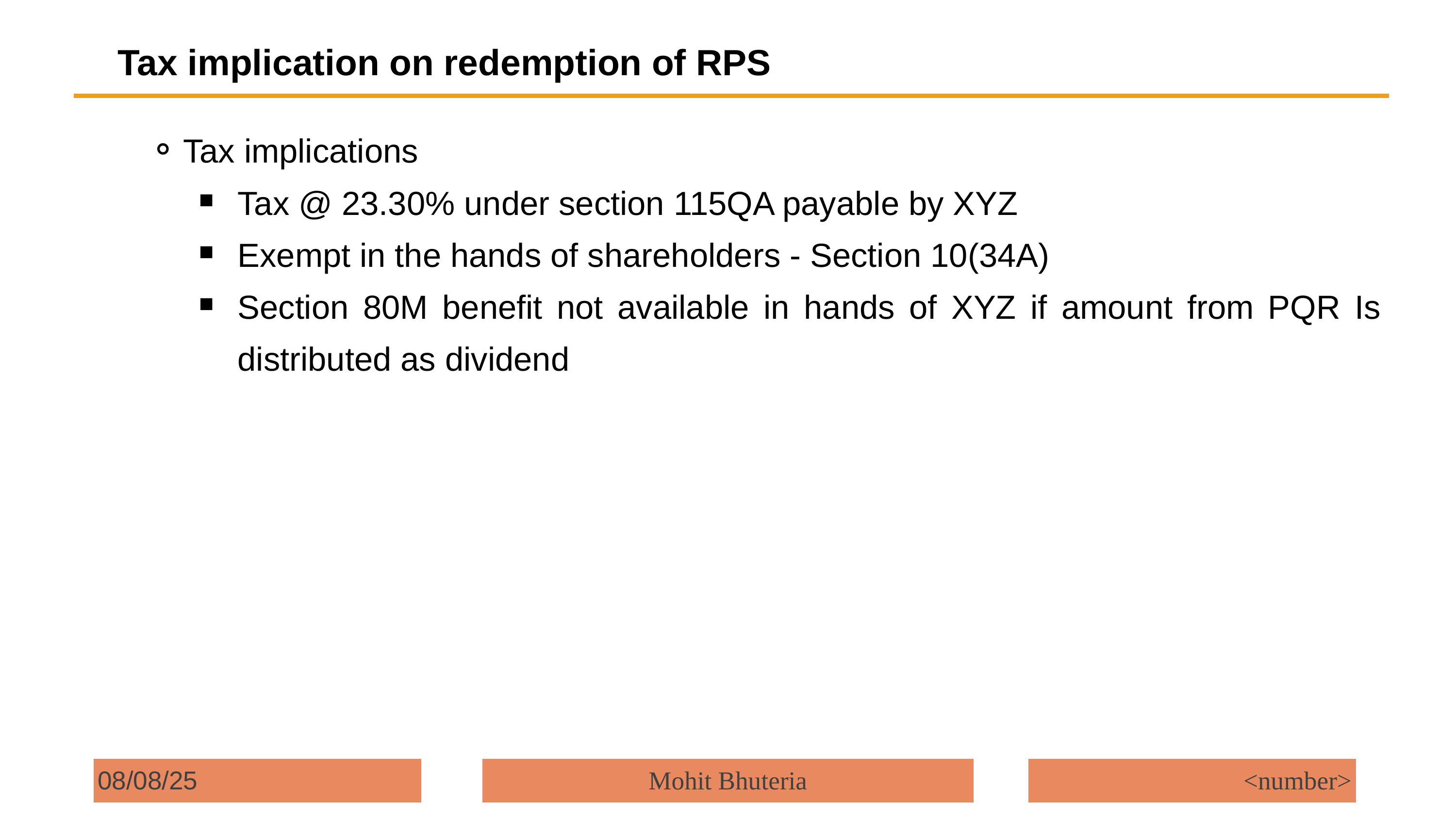

Tax implication on redemption of RPS

Tax implications
Tax @ 23.30% under section 115QA payable by XYZ
Exempt in the hands of shareholders - Section 10(34A)
Section 80M benefit not available in hands of XYZ if amount from PQR Is distributed as dividend

08/08/25

Mohit Bhuteria

<number>